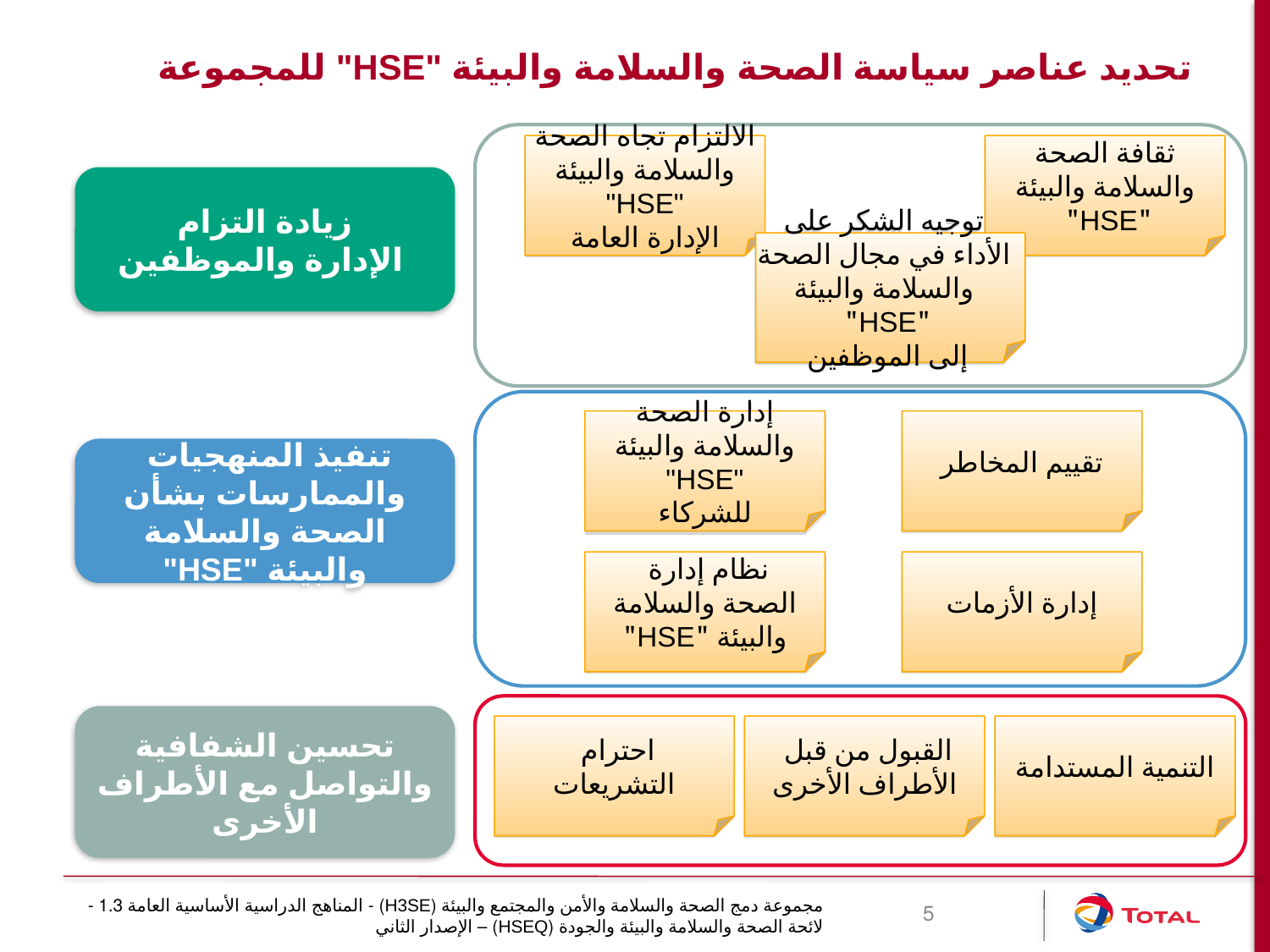

# تحديد عناصر سياسة الصحة والسلامة والبيئة "HSE" للمجموعة

الالتزام تجاه الصحة والسلامة والبيئة "HSE"
الإدارة العامة
ثقافة الصحة والسلامة والبيئة "HSE"
زيادة التزام
 الإدارة والموظفين
توجيه الشكر على الأداء في مجال الصحة والسلامة والبيئة "HSE"
إلى الموظفين

إدارة الصحة والسلامة والبيئة "HSE"
 للشركاء
تقييم المخاطر
تنفيذ المنهجيات
والممارسات بشأن الصحة والسلامة والبيئة "HSE"
نظام إدارة
الصحة والسلامة والبيئة "HSE"
إدارة الأزمات

تحسين الشفافية والتواصل مع الأطراف الأخرى
احترام
التشريعات
القبول من قبل
الأطراف الأخرى
التنمية المستدامة
مجموعة دمج الصحة والسلامة والأمن والمجتمع والبيئة (H3SE) - المناهج الدراسية الأساسية العامة 1.3 - لائحة الصحة والسلامة والبيئة والجودة (HSEQ) – الإصدار الثاني
5